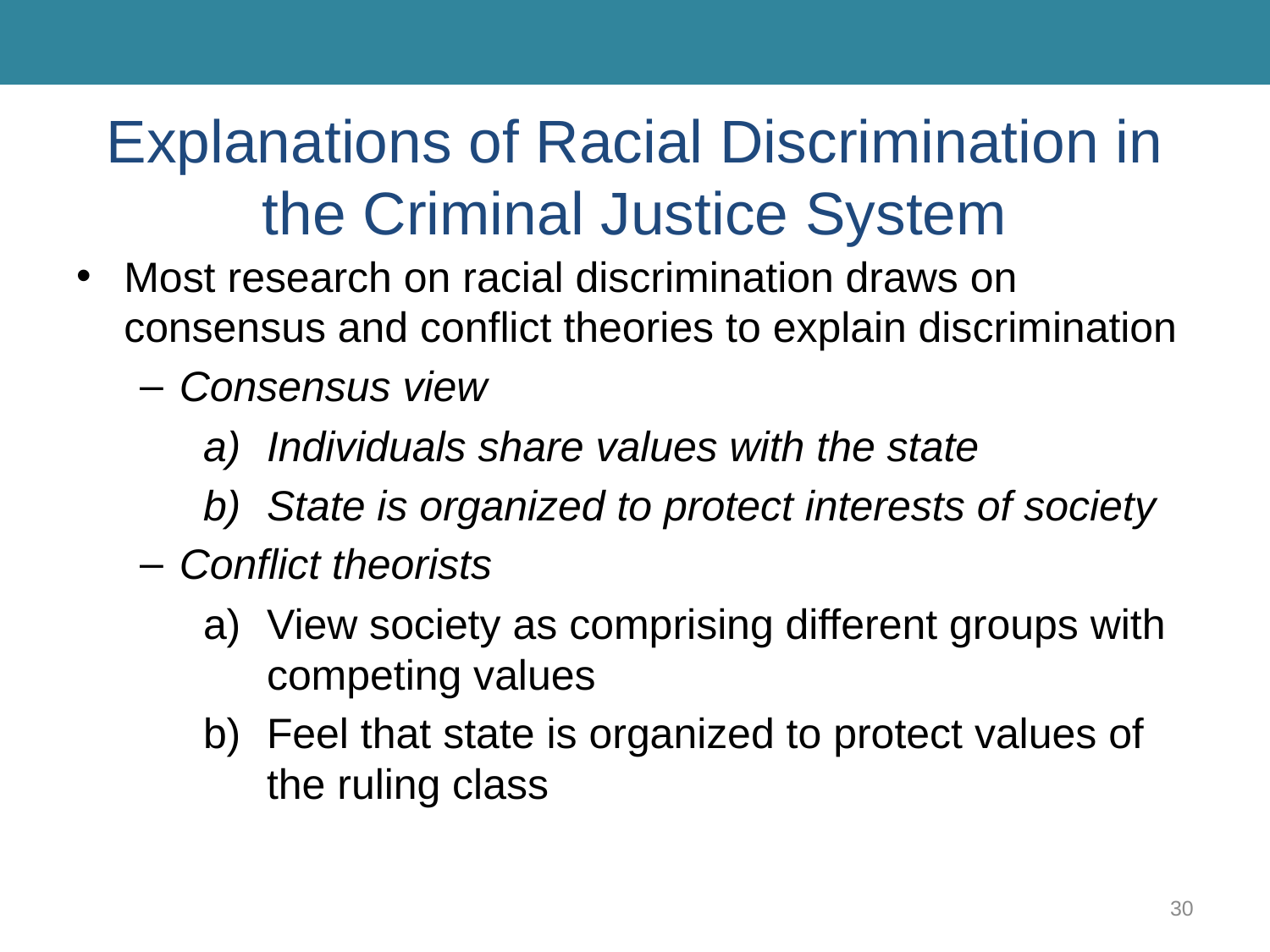

# Explanations of Racial Discrimination in the Criminal Justice System
Most research on racial discrimination draws on consensus and conflict theories to explain discrimination
Consensus view
Individuals share values with the state
State is organized to protect interests of society
Conflict theorists
View society as comprising different groups with competing values
Feel that state is organized to protect values of the ruling class
30